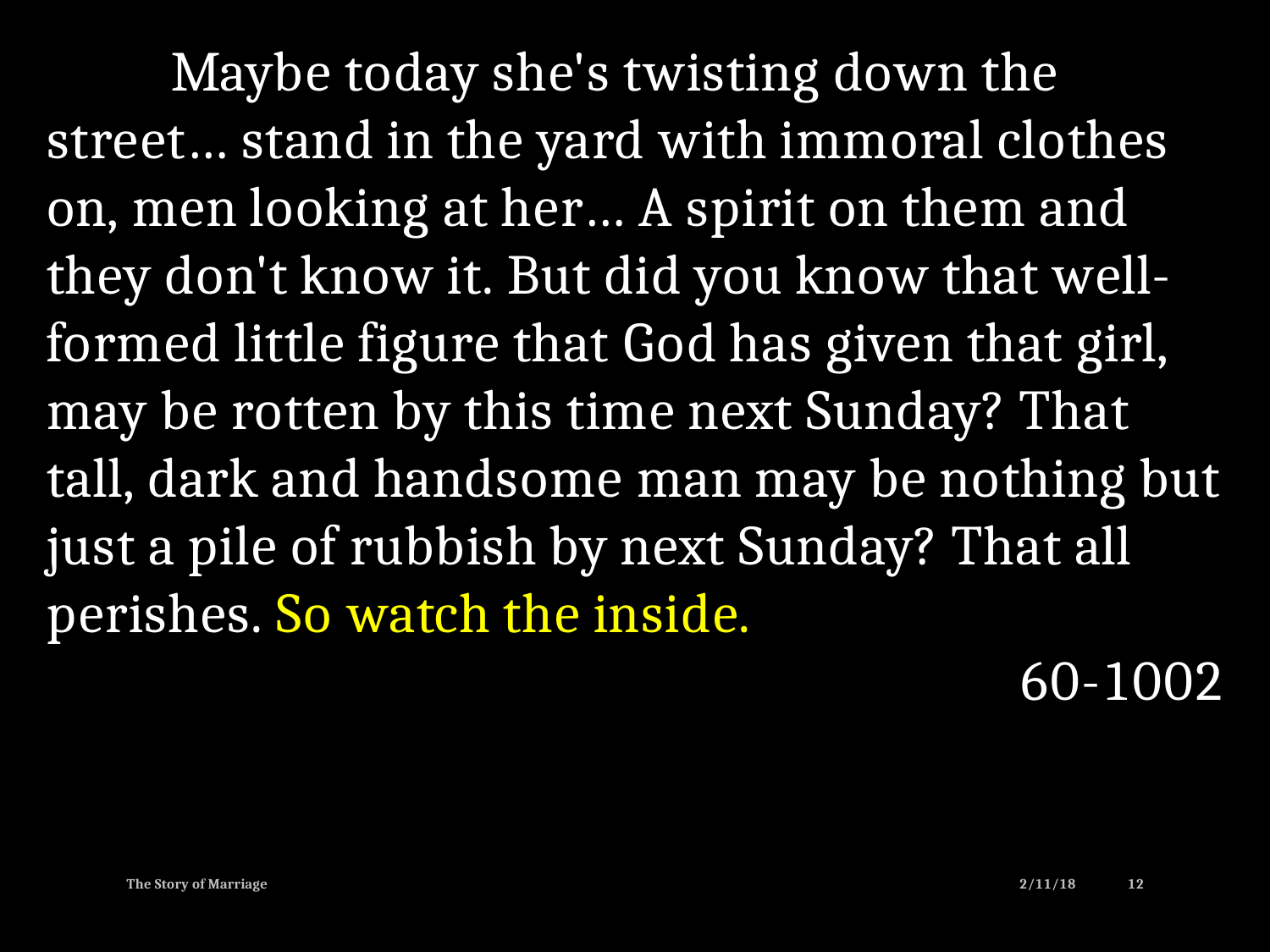

Maybe today she's twisting down the street… stand in the yard with immoral clothes on, men looking at her… A spirit on them and they don't know it. But did you know that well-formed little figure that God has given that girl, may be rotten by this time next Sunday? That tall, dark and handsome man may be nothing but just a pile of rubbish by next Sunday? That all perishes. So watch the inside.
60-1002
The Story of Marriage
2/11/18
12